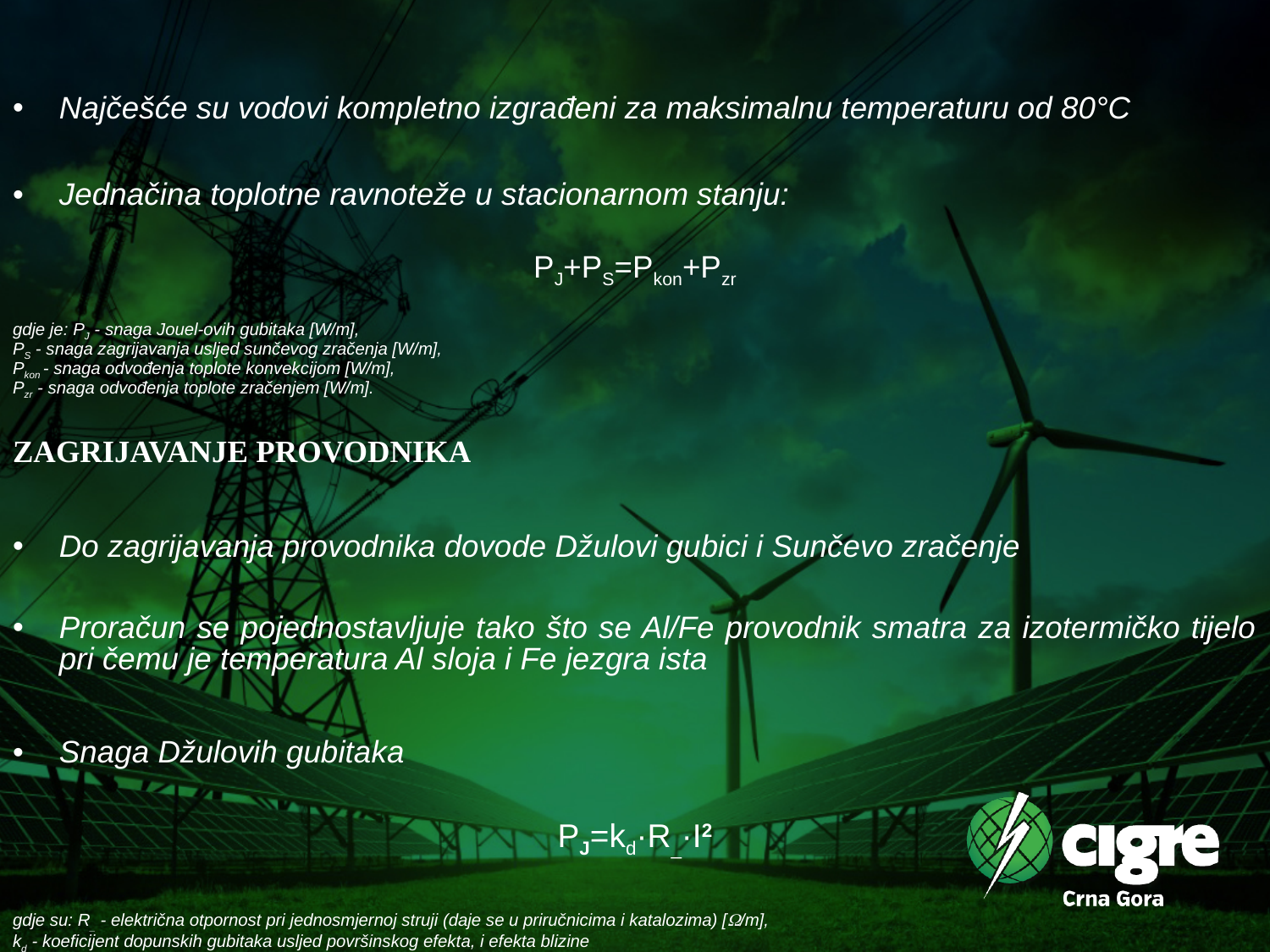

Najčešće su vodovi kompletno izgrađeni za maksimalnu temperaturu od 80°C

Jednačina toplotne ravnoteže u stacionarnom stanju:

PJ+PS=Pkon+Pzr

gdje je: PJ - snaga Jouel-ovih gubitaka [W/m],
PS - snaga zagrijavanja usljed sunčevog zračenja [W/m],
Pkon - snaga odvođenja toplote konvekcijom [W/m],
Pzr - snaga odvođenja toplote zračenjem [W/m].

ZAGRIJAVANJE PROVODNIKA

Do zagrijavanja provodnika dovode Džulovi gubici i Sunčevo zračenje

Proračun se pojednostavljuje tako što se Al/Fe provodnik smatra za izotermičko tijelo pri čemu je temperatura Al sloja i Fe jezgra ista

Snaga Džulovih gubitaka

PJ=kd·R_·I2

gdje su: R_ - električna otpornost pri jednosmjernoj struji (daje se u priručnicima i katalozima) [Ω/m],
kd - koeficijent dopunskih gubitaka usljed površinskog efekta, i efekta blizine